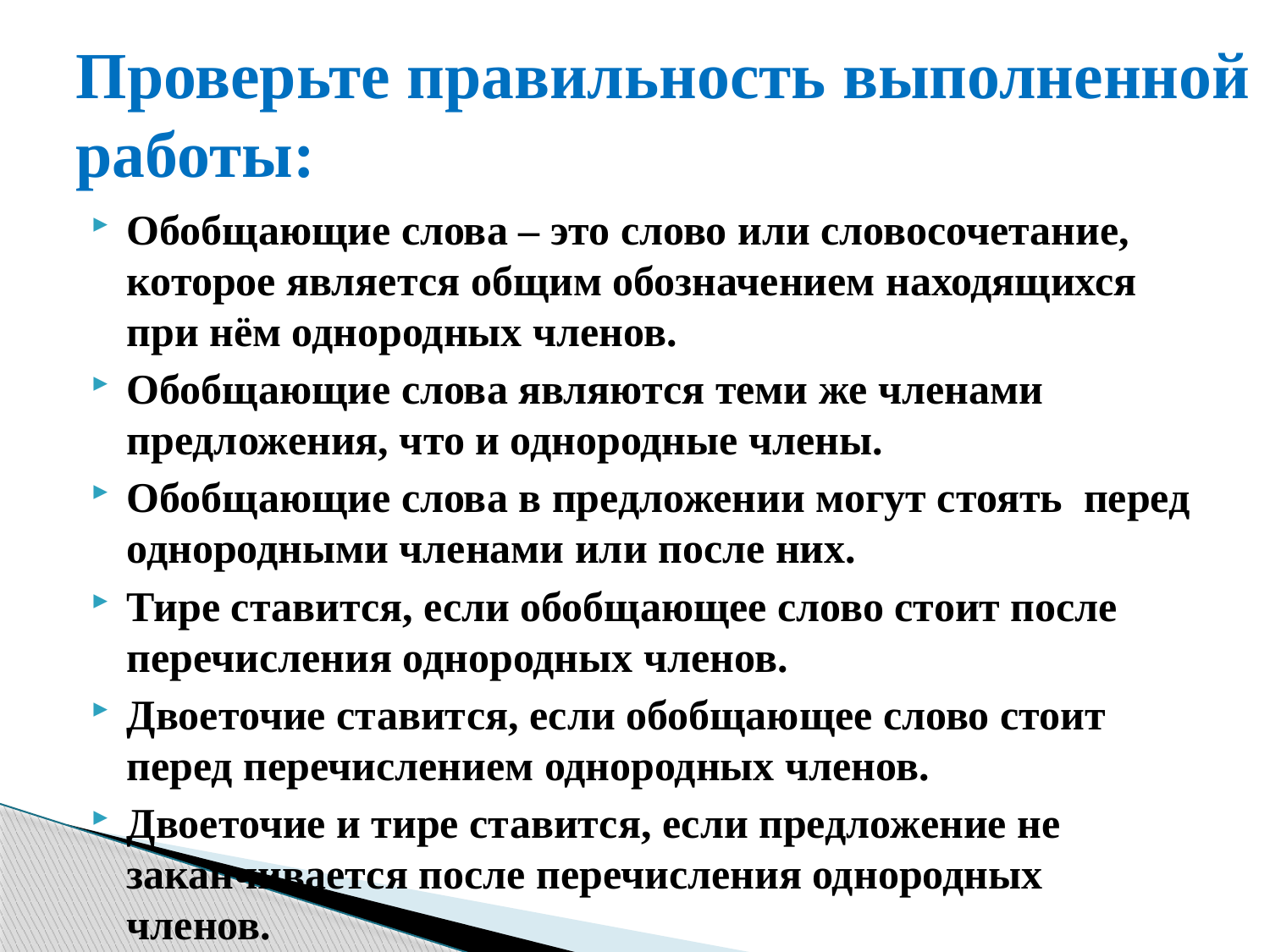

# Проверьте правильность выполненной работы:
Обобщающие слова – это слово или словосочетание, которое является общим обозначением находящихся при нём однородных членов.
Обобщающие слова являются теми же членами предложения, что и однородные члены.
Обобщающие слова в предложении могут стоять  перед однородными членами или после них.
Тире ставится, если обобщающее слово стоит после перечисления однородных членов.
Двоеточие ставится, если обобщающее слово стоит перед перечислением однородных членов.
Двоеточие и тире ставится, если предложение не заканчивается после перечисления однородных членов.